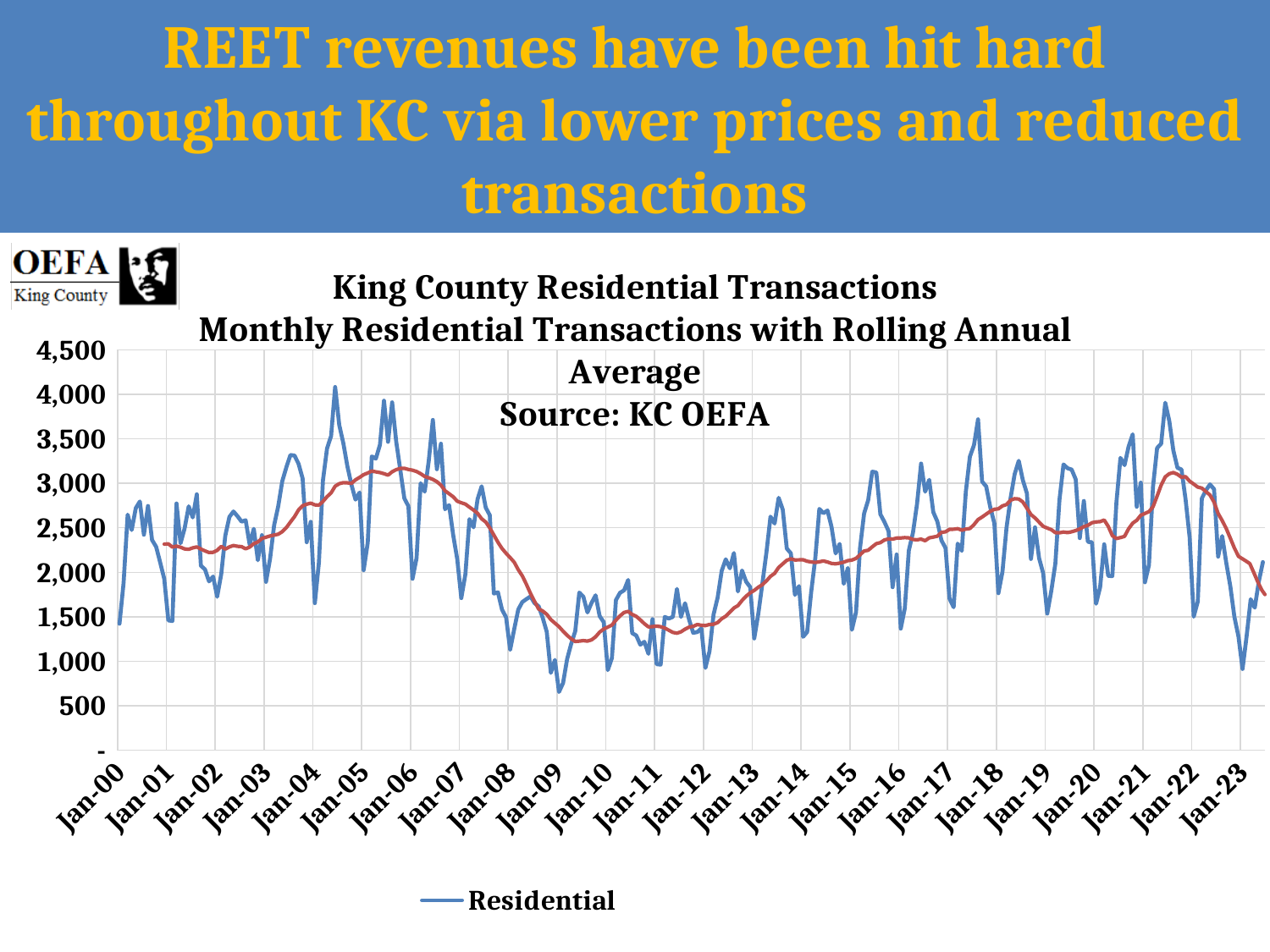

REET revenues have been hit hard throughout KC via lower prices and reduced transactions
#

### Chart: King County Residential Transactions
Monthly Residential Transactions with Rolling Annual Average
Source: KC OEFA

| Category | Residential |
|---|---|
| 36526 | 1422.0 |
| 36557 | 1882.0 |
| 36586 | 2647.0 |
| 36617 | 2475.0 |
| 36647 | 2721.0 |
| 36678 | 2795.0 |
| 36708 | 2422.0 |
| 36739 | 2745.0 |
| 36770 | 2363.0 |
| 36800 | 2286.0 |
| 36831 | 2110.0 |
| 36861 | 1927.0 |
| 36892 | 1459.0 |
| 36923 | 1453.0 |
| 36951 | 2773.0 |
| 36982 | 2326.0 |
| 37012 | 2492.0 |
| 37043 | 2741.0 |
| 37073 | 2616.0 |
| 37104 | 2876.0 |
| 37135 | 2074.0 |
| 37165 | 2033.0 |
| 37196 | 1898.0 |
| 37226 | 1952.0 |
| 37257 | 1725.0 |
| 37288 | 1980.0 |
| 37316 | 2412.0 |
| 37347 | 2622.0 |
| 37377 | 2683.0 |
| 37408 | 2630.0 |
| 37438 | 2569.0 |
| 37469 | 2585.0 |
| 37500 | 2310.0 |
| 37530 | 2489.0 |
| 37561 | 2136.0 |
| 37591 | 2417.0 |
| 37622 | 1893.0 |
| 37653 | 2151.0 |
| 37681 | 2530.0 |
| 37712 | 2740.0 |
| 37742 | 3024.0 |
| 37773 | 3179.0 |
| 37803 | 3317.0 |
| 37834 | 3311.0 |
| 37865 | 3219.0 |
| 37895 | 3055.0 |
| 37926 | 2338.0 |
| 37956 | 2567.0 |
| 37987 | 1653.0 |
| 38018 | 2109.0 |
| 38047 | 3032.0 |
| 38078 | 3391.0 |
| 38108 | 3531.0 |
| 38139 | 4081.0 |
| 38169 | 3654.0 |
| 38200 | 3452.0 |
| 38231 | 3190.0 |
| 38261 | 2984.0 |
| 38292 | 2816.0 |
| 38322 | 2896.0 |
| 38353 | 2024.0 |
| 38384 | 2333.0 |
| 38412 | 3302.0 |
| 38443 | 3277.0 |
| 38473 | 3431.0 |
| 38504 | 3927.0 |
| 38534 | 3465.0 |
| 38565 | 3908.0 |
| 38596 | 3469.0 |
| 38626 | 3150.0 |
| 38657 | 2830.0 |
| 38687 | 2743.0 |
| 38718 | 1927.0 |
| 38749 | 2158.0 |
| 38777 | 3000.0 |
| 38808 | 2906.0 |
| 38838 | 3251.0 |
| 38869 | 3711.0 |
| 38899 | 3158.0 |
| 38930 | 3444.0 |
| 38961 | 2708.0 |
| 38991 | 2754.0 |
| 39022 | 2418.0 |
| 39052 | 2147.0 |
| 39083 | 1710.0 |
| 39114 | 1979.0 |
| 39142 | 2597.0 |
| 39173 | 2505.0 |
| 39203 | 2823.0 |
| 39234 | 2966.0 |
| 39264 | 2726.0 |
| 39295 | 2641.0 |
| 39326 | 1761.0 |
| 39356 | 1775.0 |
| 39387 | 1581.0 |
| 39417 | 1494.0 |
| 39448 | 1129.0 |
| 39479 | 1360.0 |
| 39508 | 1583.0 |
| 39539 | 1666.0 |
| 39569 | 1698.0 |
| 39600 | 1729.0 |
| 39630 | 1653.0 |
| 39661 | 1618.0 |
| 39692 | 1489.0 |
| 39722 | 1331.0 |
| 39753 | 870.0 |
| 39783 | 1015.0 |
| 39814 | 655.0 |
| 39845 | 755.0 |
| 39873 | 1024.0 |
| 39904 | 1196.0 |
| 39934 | 1338.0 |
| 39965 | 1772.0 |
| 39995 | 1724.0 |
| 40026 | 1549.0 |
| 40057 | 1656.0 |
| 40087 | 1741.0 |
| 40118 | 1508.0 |
| 40148 | 1440.0 |
| 40179 | 901.0 |
| 40210 | 1035.0 |
| 40238 | 1688.0 |
| 40269 | 1769.0 |
| 40299 | 1798.0 |
| 40330 | 1914.0 |
| 40360 | 1316.0 |
| 40391 | 1290.0 |
| 40422 | 1187.0 |
| 40452 | 1219.0 |
| 40483 | 1084.0 |
| 40513 | 1473.0 |
| 40544 | 968.0 |
| 40575 | 962.0 |
| 40603 | 1498.0 |
| 40634 | 1480.0 |
| 40664 | 1498.0 |
| 40695 | 1813.0 |
| 40725 | 1498.0 |
| 40756 | 1652.0 |
| 40787 | 1466.0 |
| 40817 | 1320.0 |
| 40848 | 1329.0 |
| 40878 | 1370.0 |
| 40909 | 925.0 |
| 40940 | 1112.0 |
| 40969 | 1525.0 |
| 41000 | 1713.0 |
| 41030 | 2016.0 |
| 41061 | 2146.0 |
| 41091 | 2045.0 |
| 41122 | 2216.0 |
| 41153 | 1785.0 |
| 41183 | 2020.0 |
| 41214 | 1895.0 |
| 41244 | 1834.0 |
| 41275 | 1257.0 |
| 41306 | 1533.0 |
| 41334 | 1876.0 |
| 41365 | 2224.0 |
| 41395 | 2625.0 |
| 41426 | 2548.0 |
| 41456 | 2837.0 |
| 41487 | 2705.0 |
| 41518 | 2267.0 |
| 41548 | 2213.0 |
| 41579 | 1745.0 |
| 41609 | 1845.0 |
| 41640 | 1275.0 |
| 41671 | 1329.0 |
| 41699 | 1779.0 |
| 41730 | 2158.0 |
| 41760 | 2712.0 |
| 41791 | 2664.0 |
| 41821 | 2694.0 |
| 41852 | 2509.0 |
| 41883 | 2212.0 |
| 41913 | 2319.0 |
| 41944 | 1871.0 |
| 41974 | 2049.0 |
| 42005 | 1354.0 |
| 42036 | 1550.0 |
| 42064 | 2274.0 |
| 42095 | 2660.0 |
| 42125 | 2811.0 |
| 42156 | 3130.0 |
| 42186 | 3122.0 |
| 42217 | 2651.0 |
| 42248 | 2565.0 |
| 42278 | 2463.0 |
| 42309 | 1833.0 |
| 42339 | 2200.0 |
| 42370 | 1367.0 |
| 42401 | 1595.0 |
| 42430 | 2246.0 |
| 42461 | 2444.0 |
| 42491 | 2764.0 |
| 42522 | 3221.0 |
| 42552 | 2905.0 |
| 42583 | 3038.0 |
| 42614 | 2675.0 |
| 42644 | 2571.0 |
| 42675 | 2358.0 |
| 42705 | 2274.0 |
| 42736 | 1703.0 |
| 42767 | 1607.0 |
| 42795 | 2322.0 |
| 42826 | 2241.0 |
| 42856 | 2907.0 |
| 42887 | 3299.0 |
| 42917 | 3429.0 |
| 42948 | 3718.0 |
| 42979 | 3019.0 |
| 43009 | 2964.0 |
| 43040 | 2732.0 |
| 43070 | 2551.0 |
| 43101 | 1765.0 |
| 43132 | 2005.0 |
| 43160 | 2504.0 |
| 43191 | 2835.0 |
| 43221 | 3102.0 |
| 43252 | 3252.0 |
| 43282 | 3037.0 |
| 43313 | 2887.0 |
| 43344 | 2150.0 |
| 43374 | 2505.0 |
| 43405 | 2159.0 |
| 43435 | 1991.0 |
| 43466 | 1535.0 |
| 43497 | 1792.0 |
| 43525 | 2097.0 |
| 43556 | 2812.0 |
| 43586 | 3211.0 |
| 43617 | 3169.0 |
| 43647 | 3154.0 |
| 43678 | 3045.0 |
| 43709 | 2384.0 |
| 43739 | 2801.0 |
| 43770 | 2342.0 |
| 43800 | 2337.0 |
| 43831 | 1646.0 |
| 43862 | 1830.0 |
| 43891 | 2314.0 |
| 43922 | 1959.0 |
| 43952 | 1958.0 |
| 43983 | 2782.0 |
| 44013 | 3285.0 |
| 44044 | 3203.0 |
| 44075 | 3412.0 |
| 44105 | 3550.0 |
| 44136 | 2736.0 |
| 44166 | 3007.0 |
| 44197 | 1888.0 |
| 44228 | 2081.0 |
| 44256 | 2960.0 |
| 44287 | 3396.0 |
| 44317 | 3444.0 |
| 44348 | 3904.0 |
| 44378 | 3699.0 |
| 44409 | 3368.0 |
| 44440 | 3174.0 |
| 44470 | 3154.0 |
| 44501 | 2817.0 |
| 44531 | 2392.0 |
| 44562 | 1501.0 |
| 44593 | 1671.0 |
| 44621 | 2830.0 |
| 44652 | 2920.0 |
| 44682 | 2987.0 |
| 44713 | 2934.0 |
| 44743 | 2176.0 |
| 44774 | 2407.0 |
| 44805 | 2107.0 |
| 44835 | 1841.0 |
| 44866 | 1499.0 |
| 44896 | 1276.0 |
| 44949 | 914.0 |
| 44980 | 1280.0 |
| 45008 | 1697.0 |
| 45039 | 1602.0 |
| 45069 | 1895.0 |
| 45100 | 2115.0 |